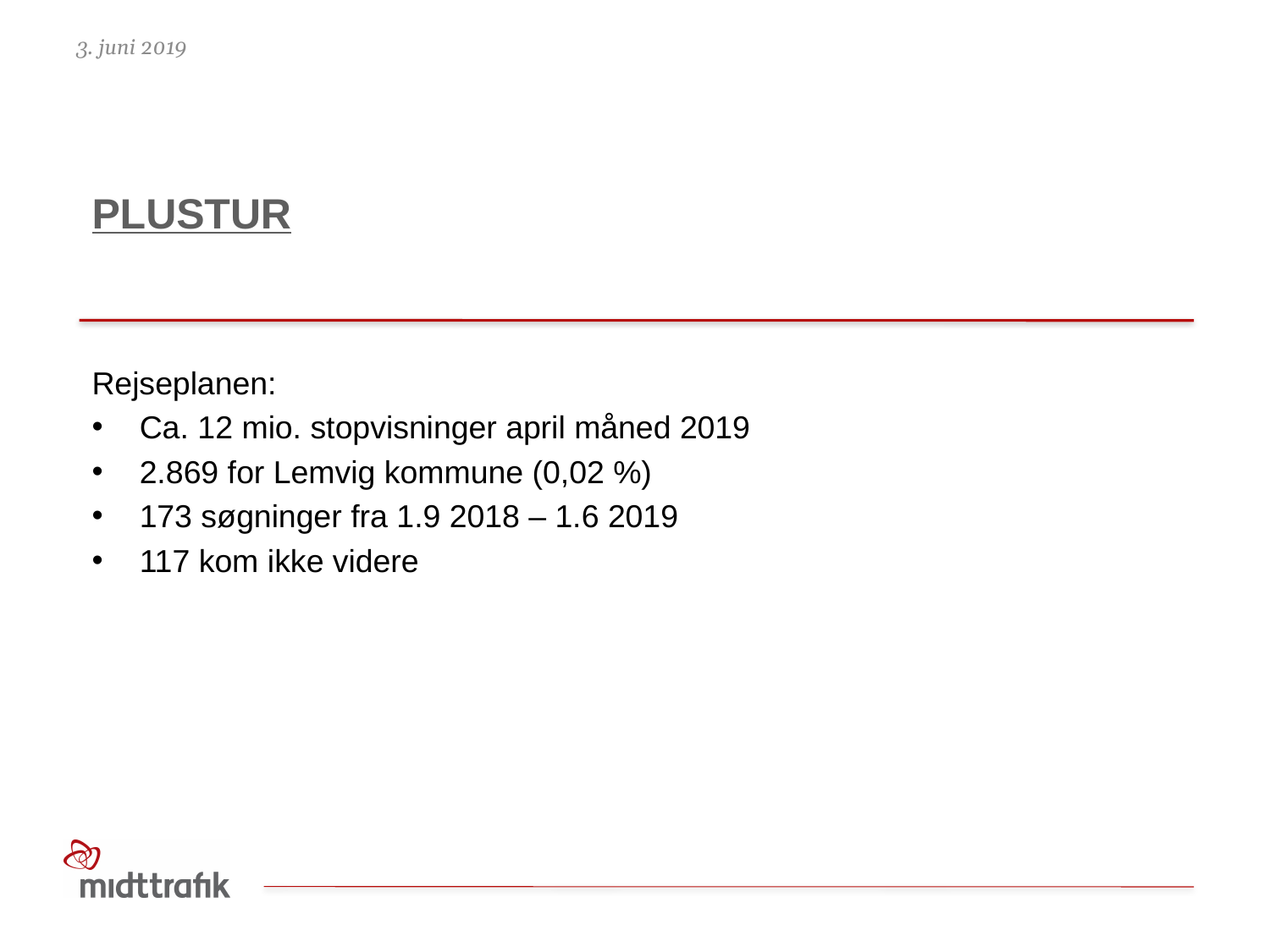

3. juni 2019
# Plustur
Rejseplanen:
Ca. 12 mio. stopvisninger april måned 2019
2.869 for Lemvig kommune (0,02 %)
173 søgninger fra 1.9 2018 – 1.6 2019
117 kom ikke videre